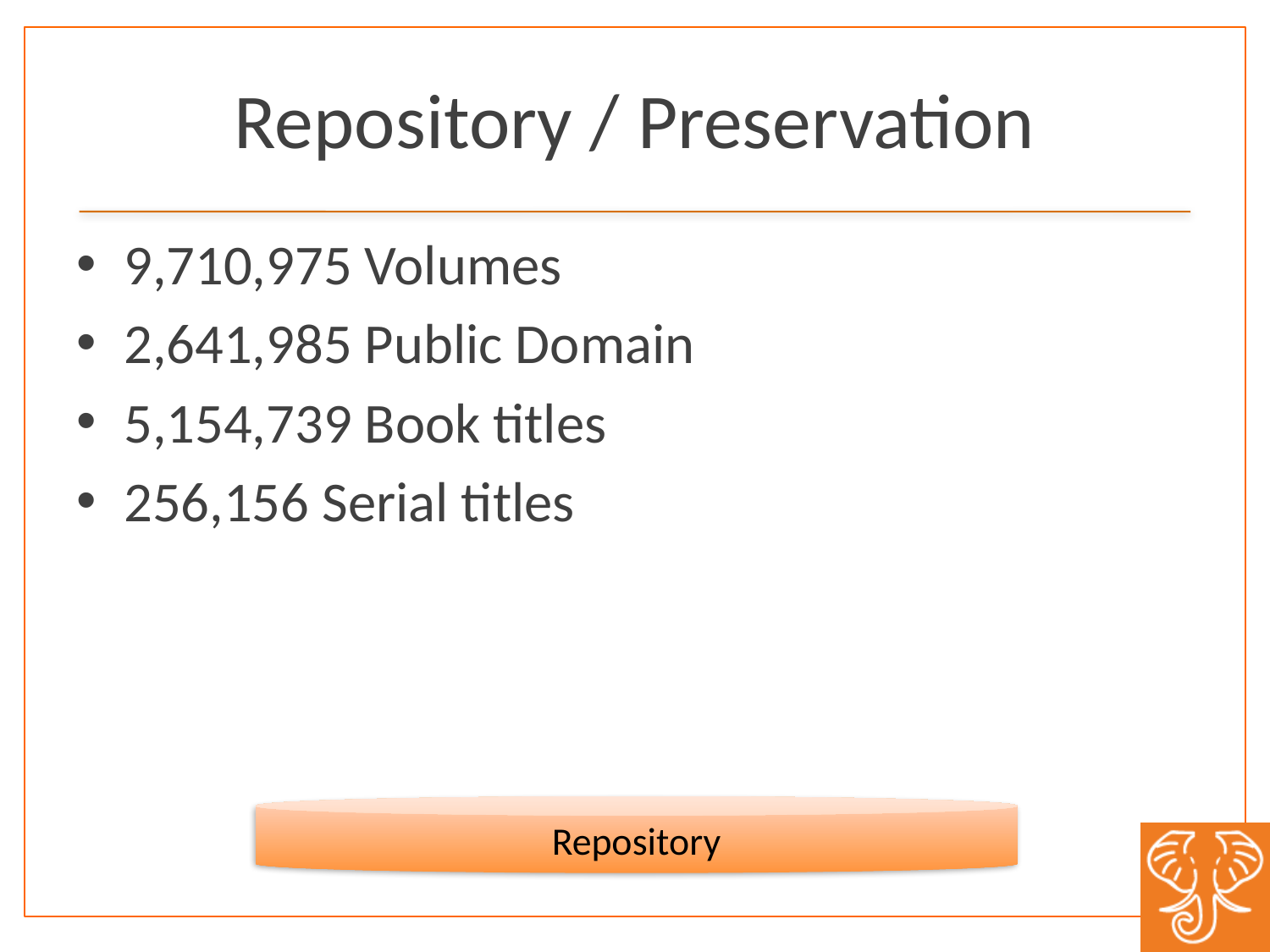

# Repository / Preservation
9,710,975 Volumes
2,641,985 Public Domain
5,154,739 Book titles
256,156 Serial titles
Repository
bib
data

bib
data